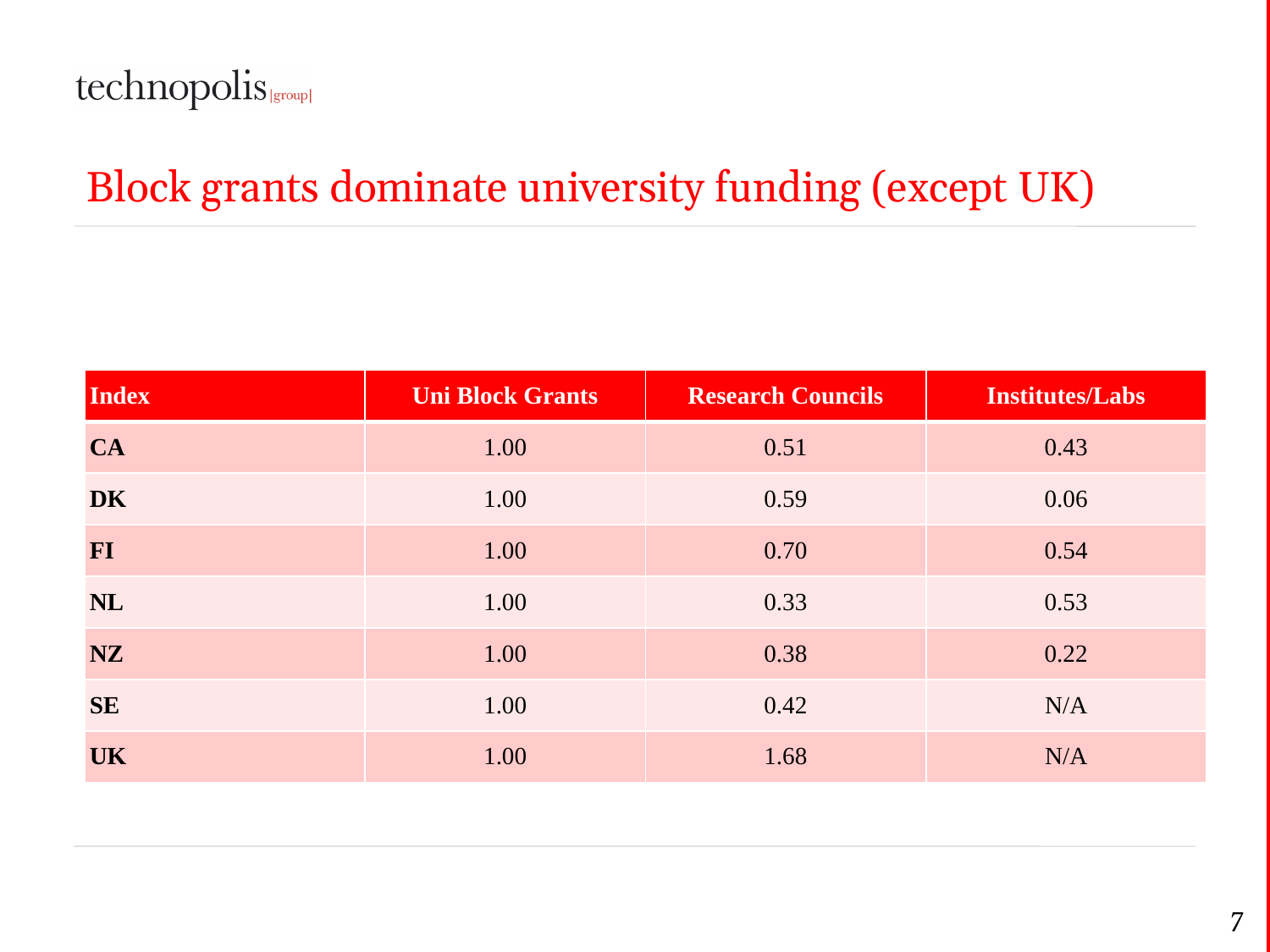

# Block grants dominate university funding (except UK)
| Index | Uni Block Grants | Research Councils | Institutes/Labs |
| --- | --- | --- | --- |
| CA | 1.00 | 0.51 | 0.43 |
| DK | 1.00 | 0.59 | 0.06 |
| FI | 1.00 | 0.70 | 0.54 |
| NL | 1.00 | 0.33 | 0.53 |
| NZ | 1.00 | 0.38 | 0.22 |
| SE | 1.00 | 0.42 | N/A |
| UK | 1.00 | 1.68 | N/A |